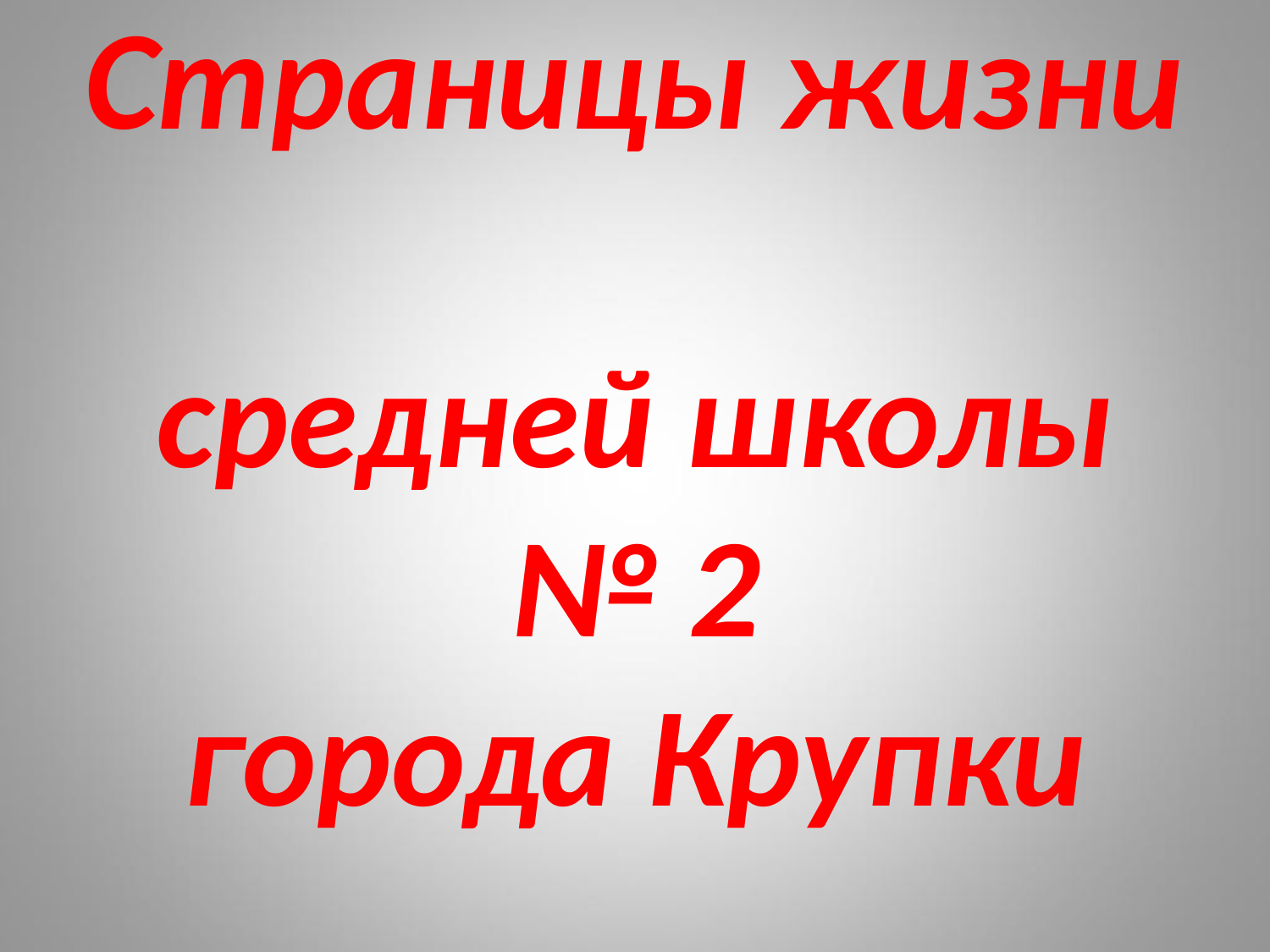

# Страницы жизни средней школы № 2 города Крупки